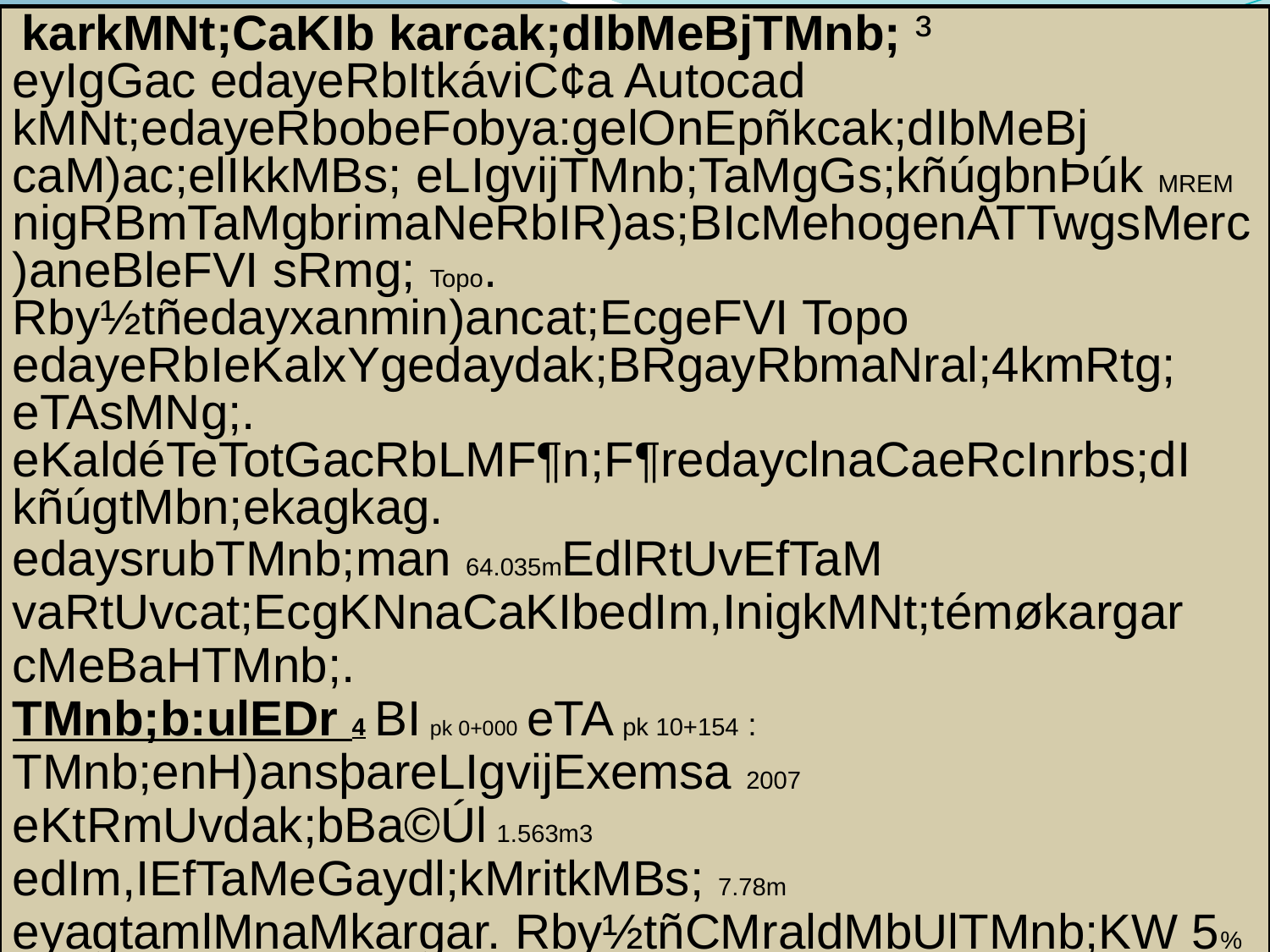

karkMNt;CaKIb karcak;dIbMeBjTMnb; ³
eyIgGac edayeRbItkáviC¢a Autocad kMNt;edayeRbobeFobya:gelOnEpñkcak;dIbMeBj caM)ac;elIkkMBs; eLIgvijTMnb;TaMgGs;kñúgbnÞúk MREM nigRBmTaMgbrimaNeRbIR)as;BIcMehogenATTwgsMerc)aneBleFVI sRmg; Topo.
Rby½tñedayxanmin)ancat;EcgeFVI Topo edayeRbIeKalxYgedaydak;BRgayRbmaNral;4kmRtg; eTAsMNg;. eKaldéTeTotGacRbLMF¶n;F¶redayclnaCaeRcInrbs;dI kñúgtMbn;ekagkag.
edaysrubTMnb;man 64.035mEdlRtUvEfTaM vaRtUvcat;EcgKNnaCaKIbedIm,InigkMNt;témøkargar cMeBaHTMnb;.
TMnb;b:ulEDr 4 BI pk 0+000 eTA pk 10+154 :
TMnb;enH)ansþareLIgvijExemsa 2007 eKtRmUvdak;bBa©Úl 1.563m3 edIm,IEfTaMeGaydl;kMritkMBs; 7.78m eyagtamlMnaMkargar. Rby½tñCMraldMbUlTMnb;KW 5% b¤ 5cm/m
TMnb;b:ulEDr 2 BI pk 0+000 eTA pk 7+698:
TMnb;enH)ansþareLIgvijExkumÖ³ 2007  eKtRmUvdak;bBa©Úl 2.106m3 edIm,IEfTaMeGaydl;kMritkMBs; 7.78m eyagtamlMnaMkargar. Rby½tñCMralxñgTMnb;KW 5% b¤ 5cm/m
 TMnb;b:ulEDr 1 BI pk 0+000 eTA pk 11+270:
TMnb;enH)ansþareLIgvijExkumÖ³ 2007  eKtRmUvdak;bBa©Úl 3.676m3 edIm,IEfTaMeGaydl;kMritkMBs; 7.80m eyagtamlMnaMkargar. Rby½tñCMralxñgTMnb;KW 5% b¤ 5cm/m
 TMnb;b:ulEDr 3 BI pk 5+700 eTA pk 7+637:
TMnb;enH)ansþareLIgvijEx]sPa 2007  eKtRmUvdak;bBa©Úl 1.240m3 edIm,IEfTaMeGaydl;kMritkMBs; 7.75m eyagtamlMnaMkargar. Rby½tñCMralxñgTMnb;KW 5% b¤ 5cm/m